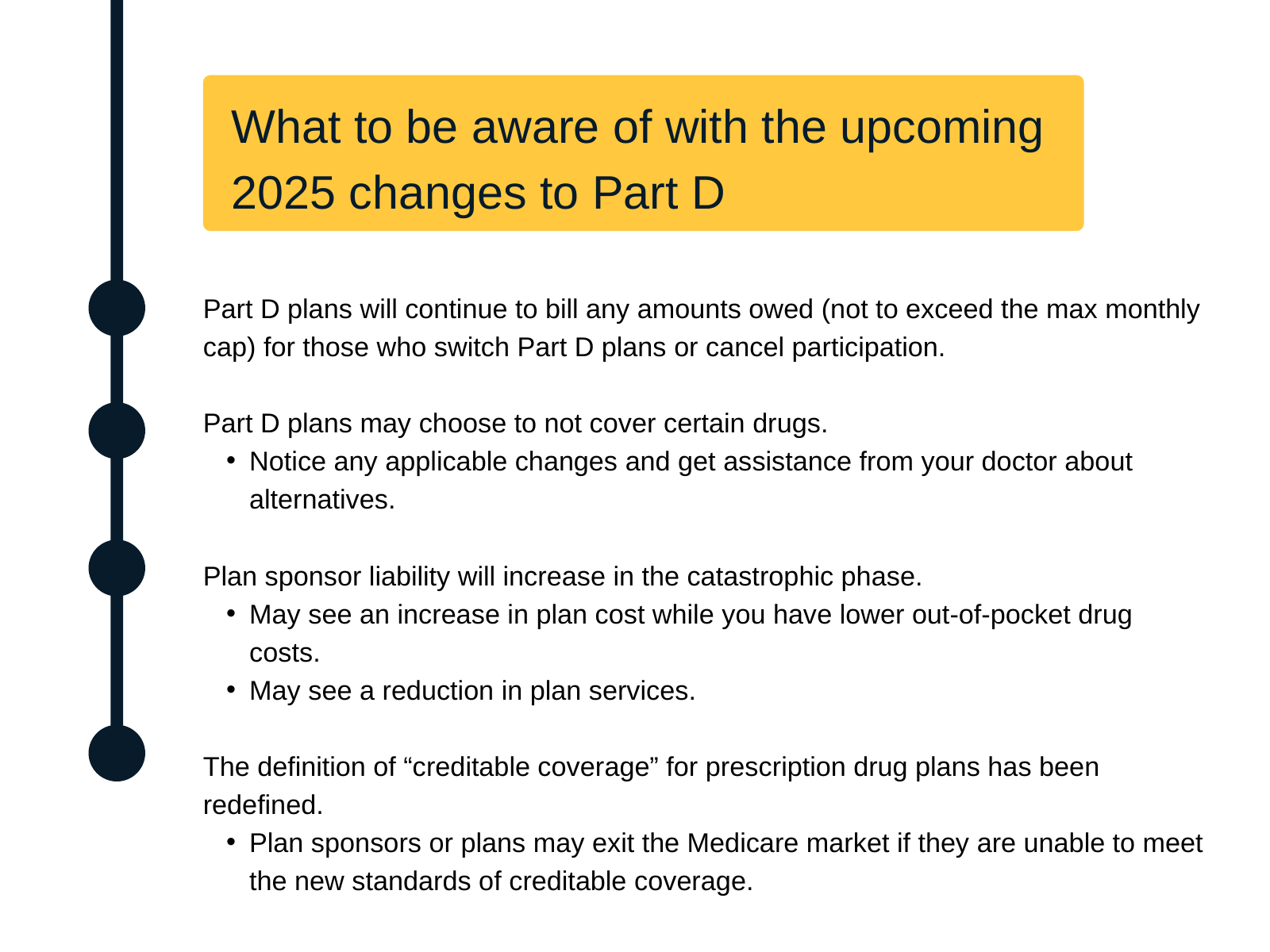

What to be aware of with the upcoming 2025 changes to Part D

Part D plans will continue to bill any amounts owed (not to exceed the max monthly cap) for those who switch Part D plans or cancel participation.

Part D plans may choose to not cover certain drugs.
Notice any applicable changes and get assistance from your doctor about alternatives.

Plan sponsor liability will increase in the catastrophic phase.
May see an increase in plan cost while you have lower out-of-pocket drug costs.
May see a reduction in plan services.

The definition of “creditable coverage” for prescription drug plans has been redefined.
Plan sponsors or plans may exit the Medicare market if they are unable to meet the new standards of creditable coverage.